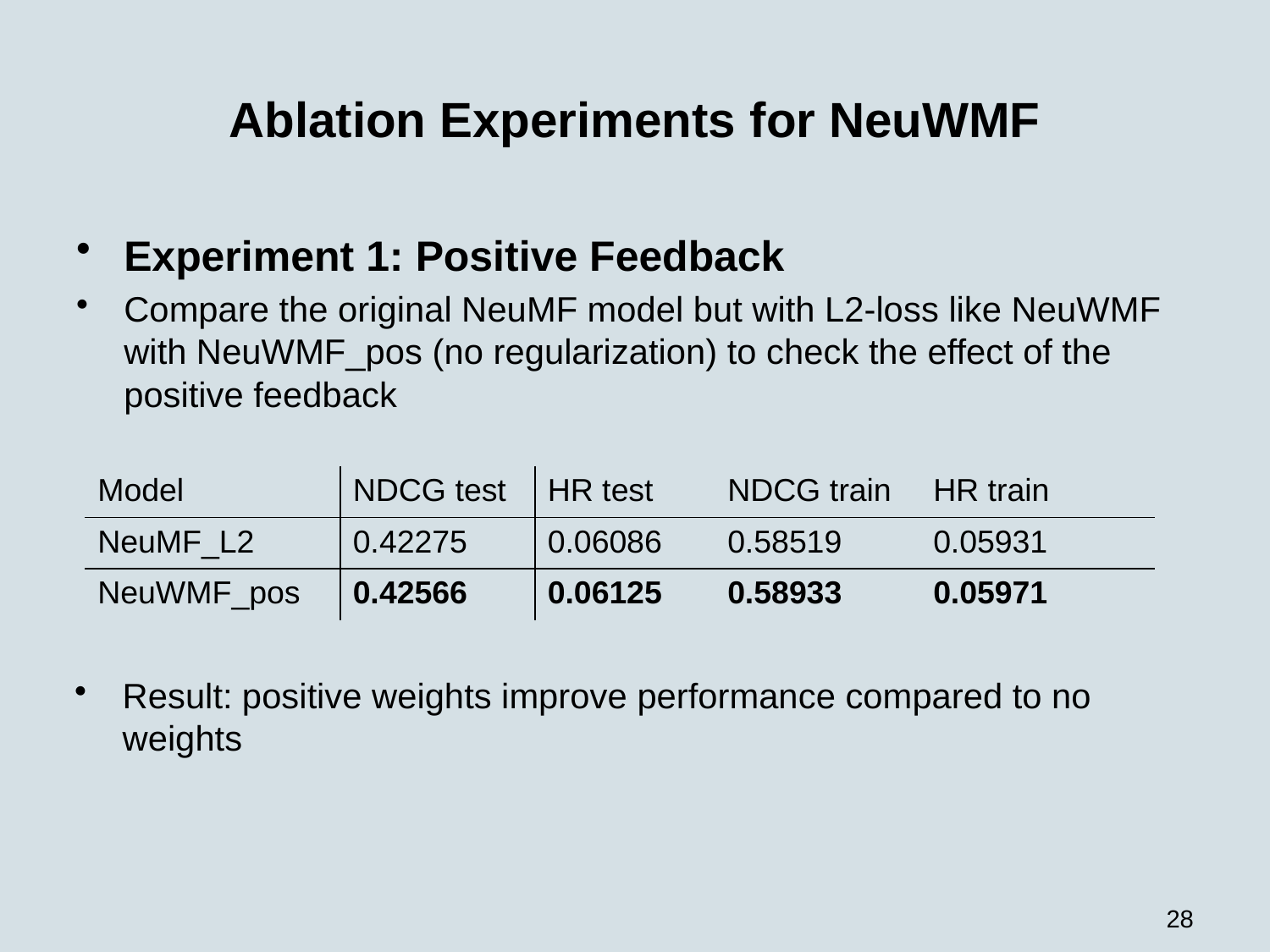

# Ablation Experiments for NeuWMF
Experiment 1: Positive Feedback
Compare the original NeuMF model but with L2-loss like NeuWMF with NeuWMF_pos (no regularization) to check the effect of the positive feedback

| Model | NDCG test | HR test | NDCG train | HR train |
| --- | --- | --- | --- | --- |
| NeuMF\_L2 | 0.42275 | 0.06086 | 0.58519 | 0.05931 |
| NeuWMF\_pos | 0.42566 | 0.06125 | 0.58933 | 0.05971 |
Result: positive weights improve performance compared to no weights

28